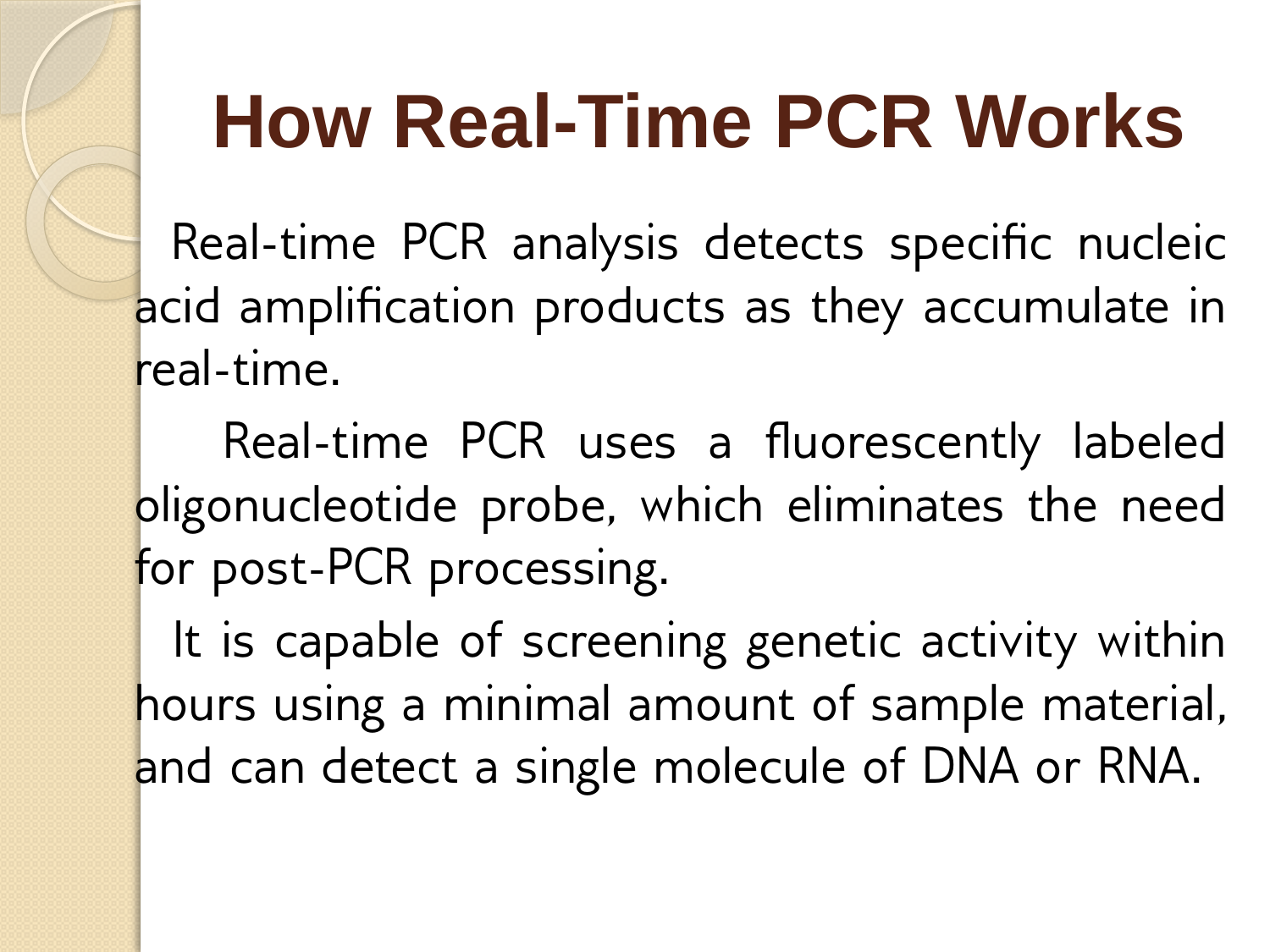

# How Real-Time PCR Works
   Real-time PCR analysis detects specific nucleic acid amplification products as they accumulate in real-time.
    Real-time PCR uses a fluorescently labeled oligonucleotide probe, which eliminates the need for post-PCR processing.
    It is capable of screening genetic activity within hours using a minimal amount of sample material, and can detect a single molecule of DNA or RNA.